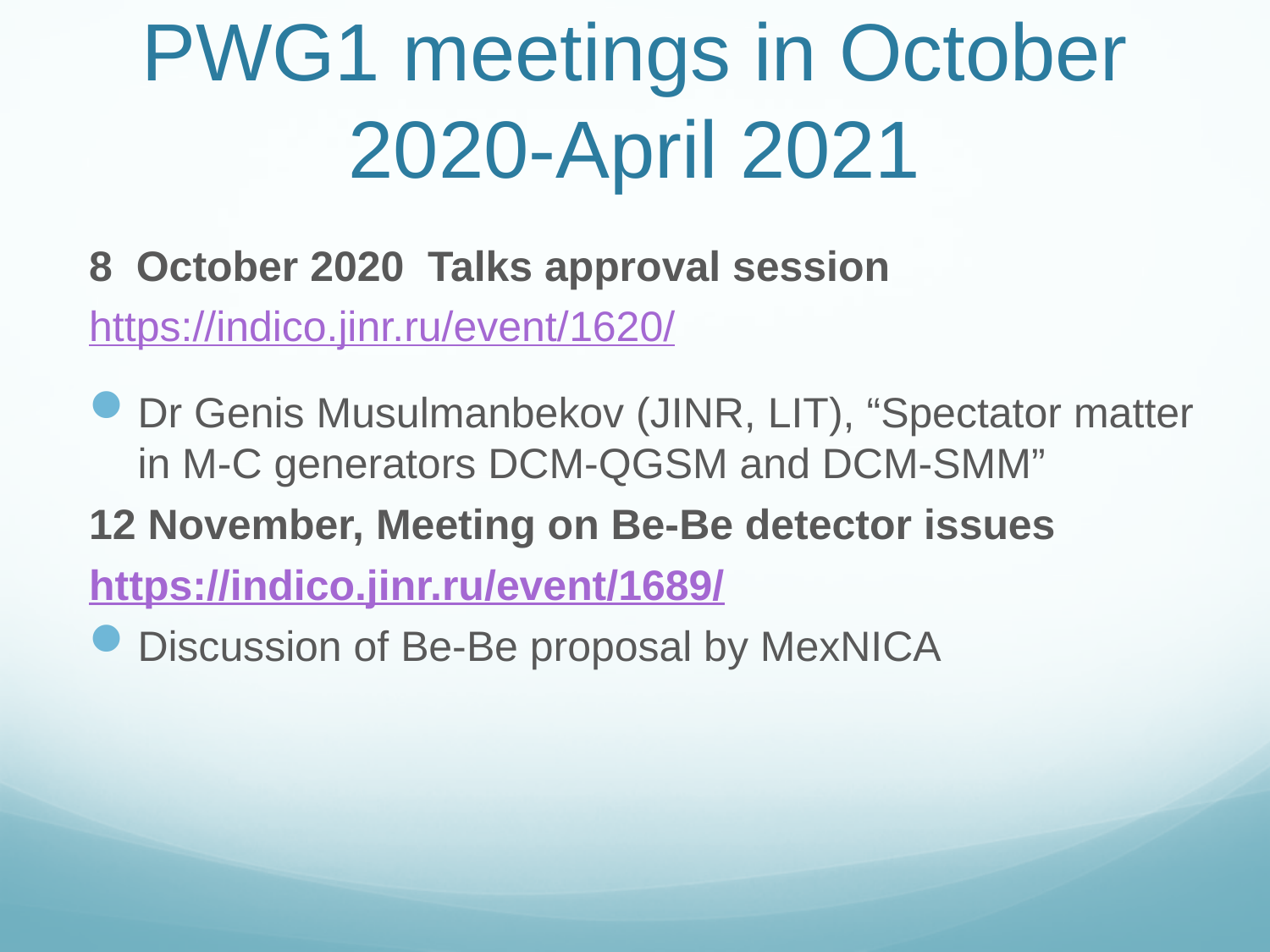

# PWG1 meetings in October 2020-April 2021
8  October 2020  Talks approval session
https://indico.jinr.ru/event/1620/
Dr Genis Musulmanbekov (JINR, LIT), “Spectator matter in M-C generators DCM-QGSM and DCM-SMM”
12 November, Meeting on Be-Be detector issues
https://indico.jinr.ru/event/1689/
Discussion of Be-Be proposal by MexNICA